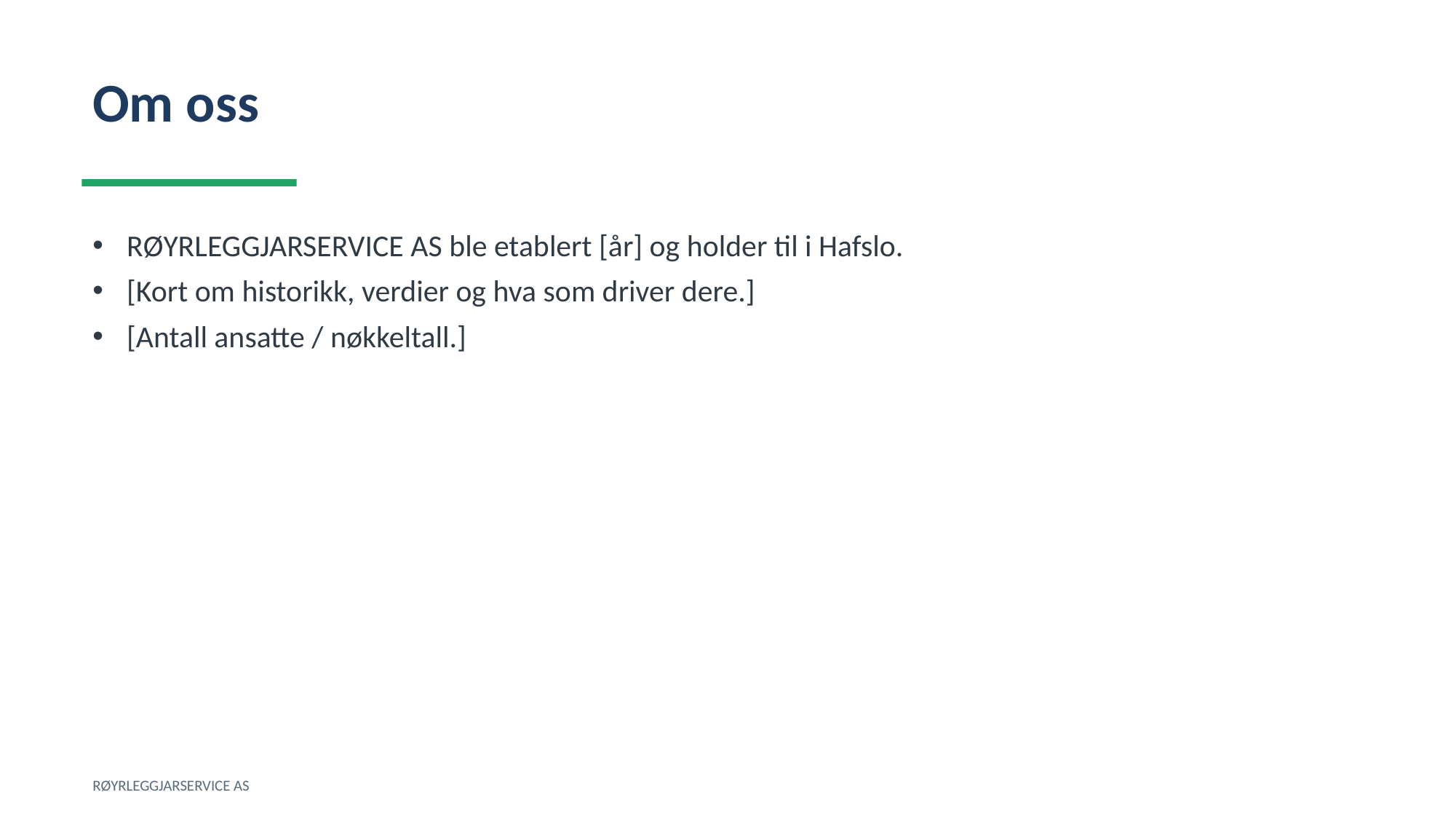

Om oss

RØYRLEGGJARSERVICE AS ble etablert [år] og holder til i Hafslo.
[Kort om historikk, verdier og hva som driver dere.]
[Antall ansatte / nøkkeltall.]
RØYRLEGGJARSERVICE AS